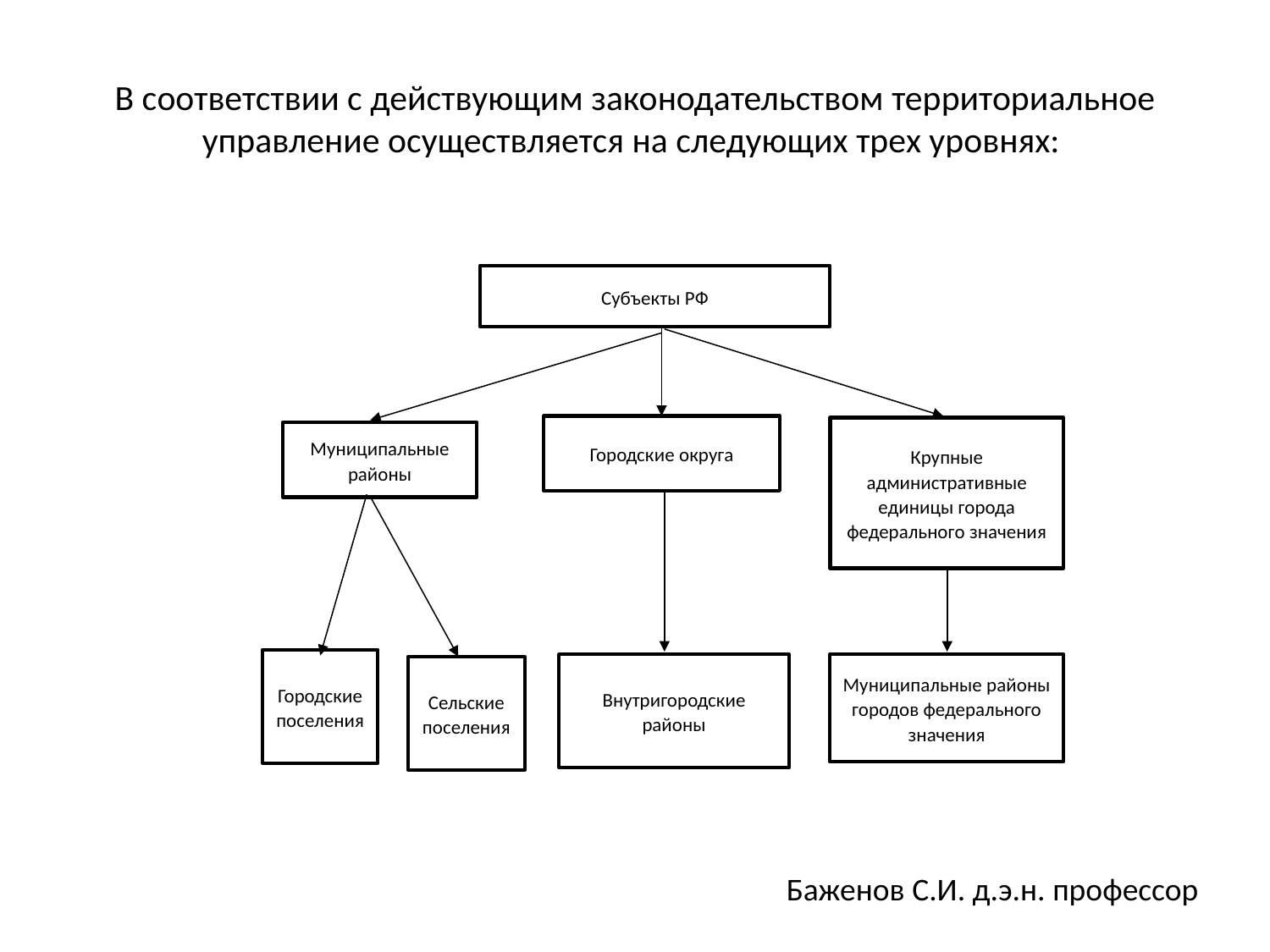

# В соответствии с действующим законодательством территориальное управление осуществляется на следующих трех уровнях:

Субъекты РФ
Городские округа
Крупные административные единицы города федерального значения
Муниципальные районы
Городские поселения
Внутригородские районы
Муниципальные районы городов федерального значения
Сельские поселения
Баженов С.И. д.э.н. профессор